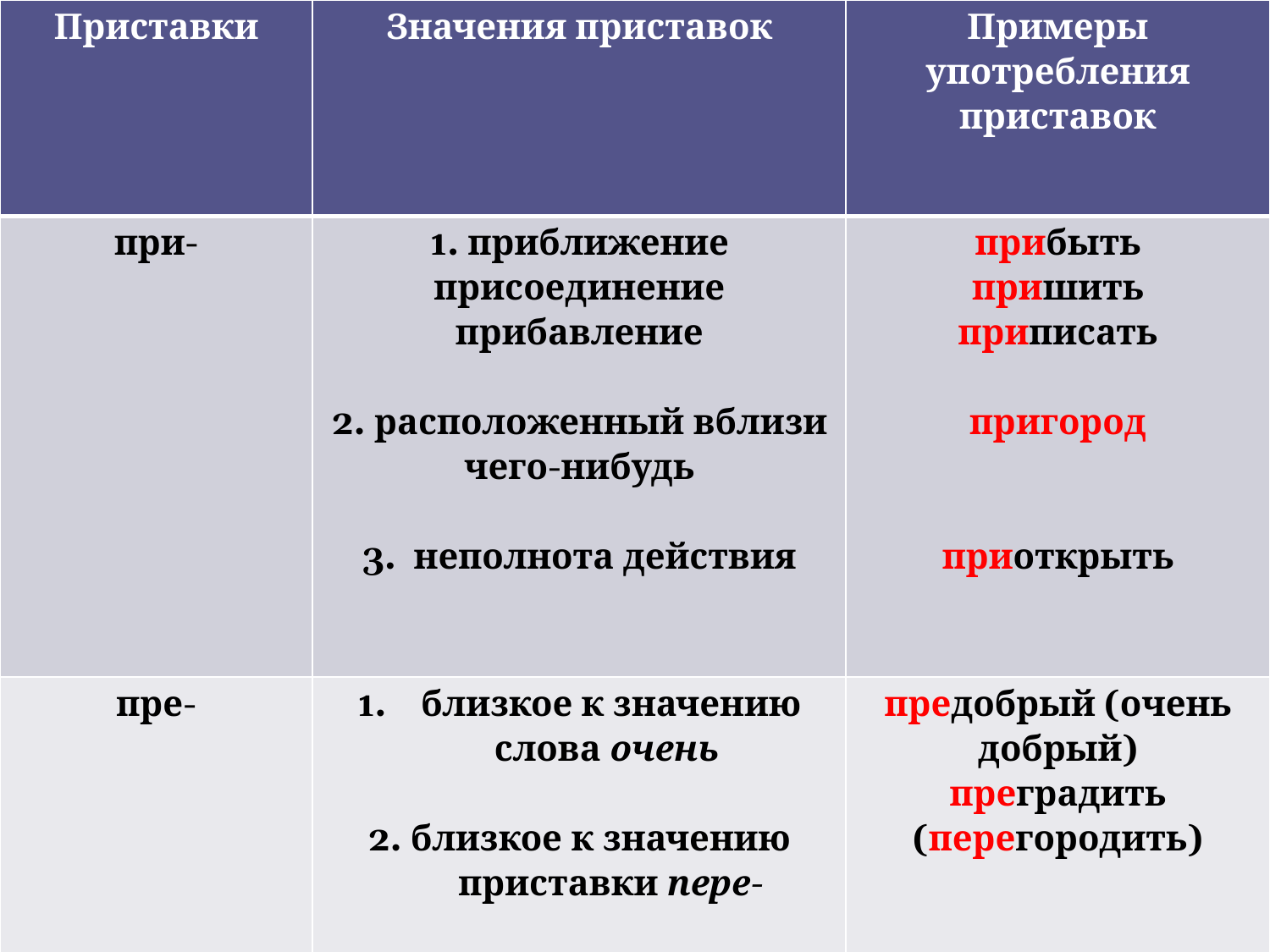

| Приставки | Значения приставок | Примеры употребления приставок |
| --- | --- | --- |
| при- | 1. приближение присоединение прибавление 2. расположенный вблизи чего-нибудь 3. неполнота действия | прибыть пришить приписать пригород приоткрыть |
| пре- | близкое к значению слова очень 2. близкое к значению приставки пере- | предобрый (очень добрый) преградить (перегородить) |
#